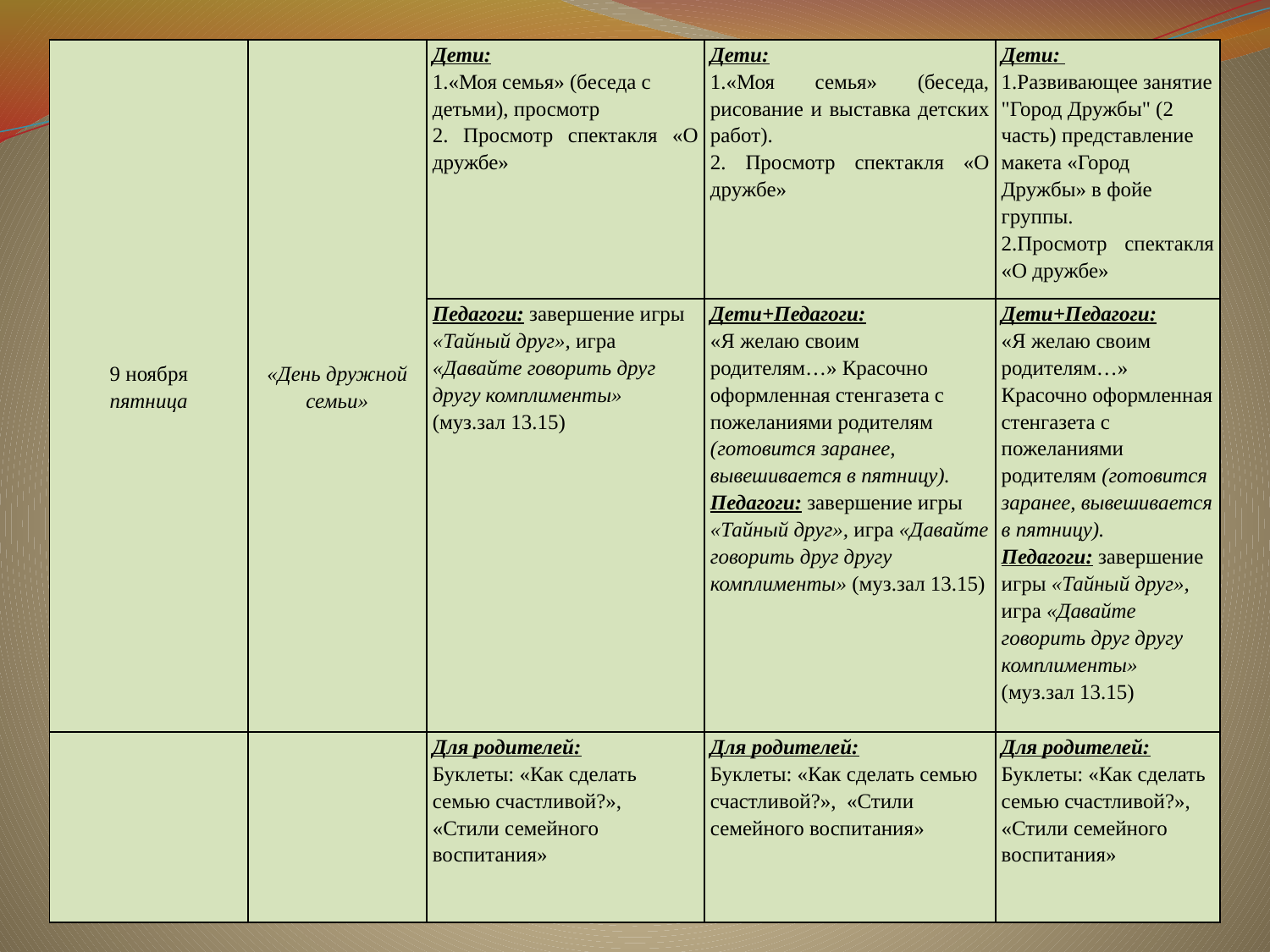

| 9 ноября пятница | «День дружной семьи» | Дети: 1.«Моя семья» (беседа с детьми), просмотр 2. Просмотр спектакля «О дружбе» | Дети: 1.«Моя семья» (беседа, рисование и выставка детских работ). 2. Просмотр спектакля «О дружбе» | Дети: 1.Развивающее занятие "Город Дружбы" (2 часть) представление макета «Город Дружбы» в фойе группы. 2.Просмотр спектакля «О дружбе» |
| --- | --- | --- | --- | --- |
|  |  | Педагоги: завершение игры «Тайный друг», игра «Давайте говорить друг другу комплименты» (муз.зал 13.15) | Дети+Педагоги: «Я желаю своим родителям…» Красочно оформленная стенгазета с пожеланиями родителям (готовится заранее, вывешивается в пятницу). Педагоги: завершение игры «Тайный друг», игра «Давайте говорить друг другу комплименты» (муз.зал 13.15) | Дети+Педагоги: «Я желаю своим родителям…» Красочно оформленная стенгазета с пожеланиями родителям (готовится заранее, вывешивается в пятницу). Педагоги: завершение игры «Тайный друг», игра «Давайте говорить друг другу комплименты» (муз.зал 13.15) |
|  |  | Для родителей: Буклеты: «Как сделать семью счастливой?», «Стили семейного воспитания» | Для родителей: Буклеты: «Как сделать семью счастливой?», «Стили семейного воспитания» | Для родителей: Буклеты: «Как сделать семью счастливой?», «Стили семейного воспитания» |